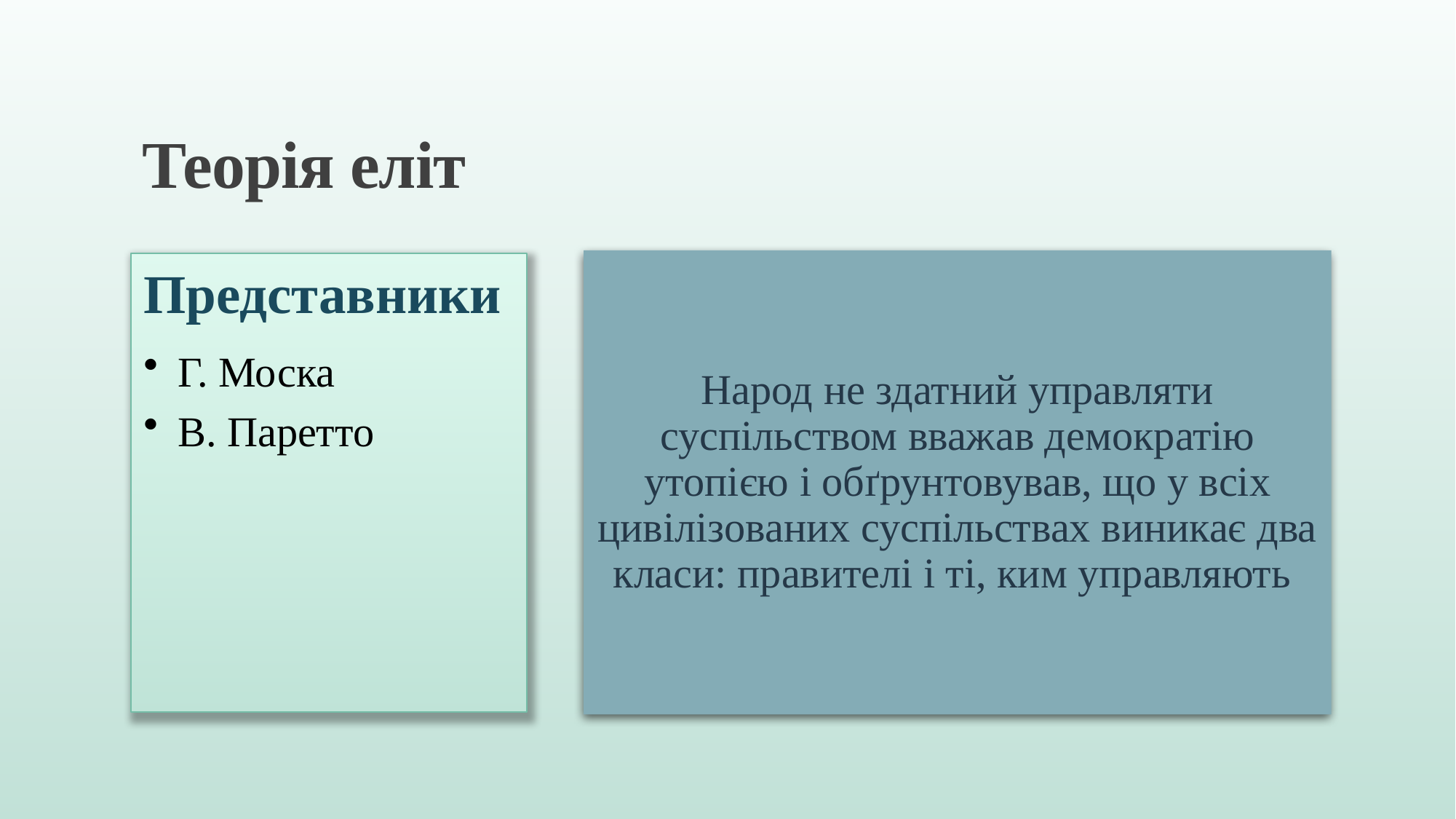

# Теорія еліт
Представники
Г. Моска
В. Паретто
Народ не здатний управляти суспільством вважав демократію утопією і обґрунтовував, що у всіх цивілізованих суспільствах виникає два класи: правителі і ті, ким управляють